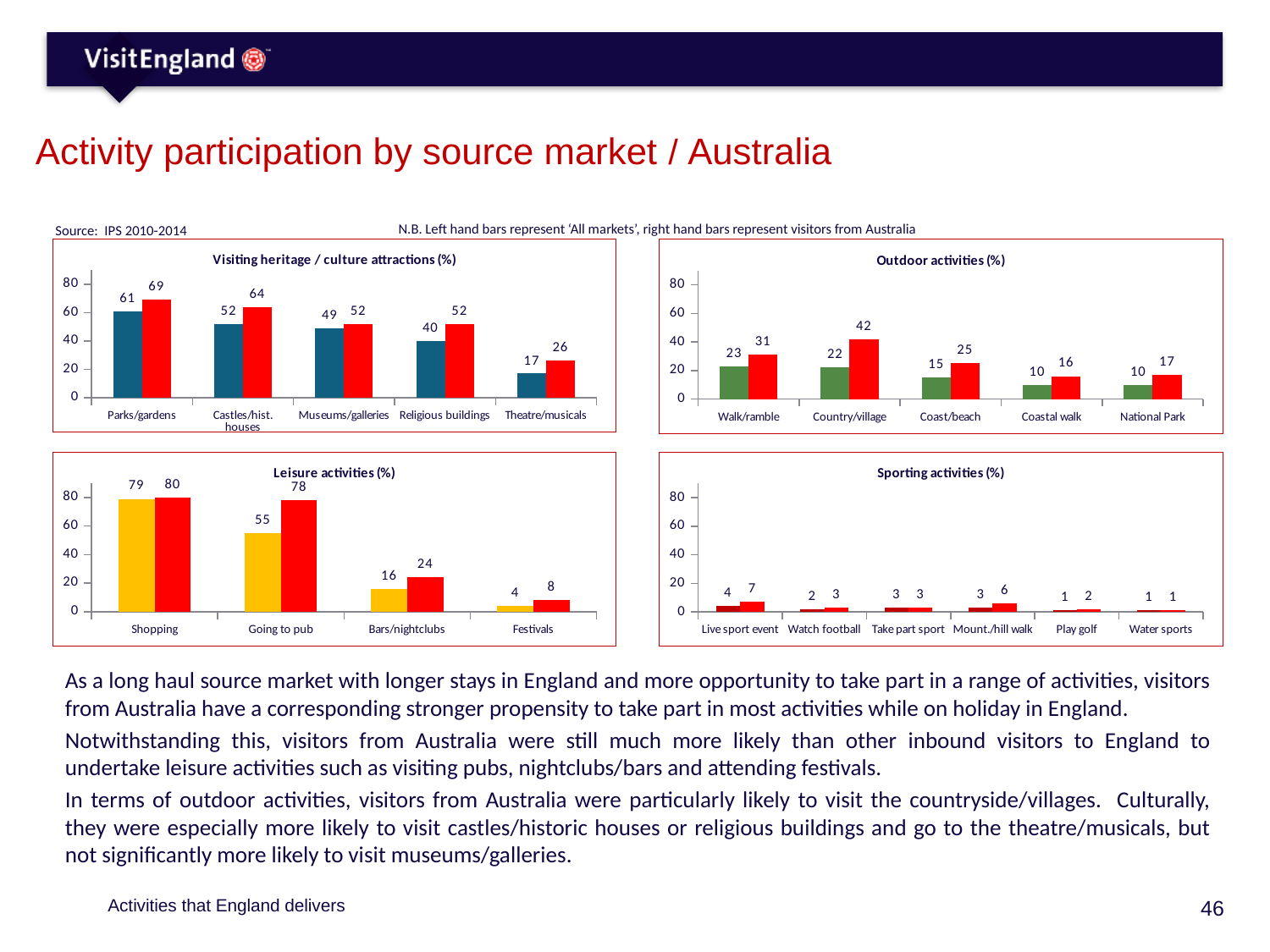

# Activity participation by source market / Australia
N.B. Left hand bars represent ‘All markets’, right hand bars represent visitors from Australia
Source:  IPS 2010-2014

### Chart: Visiting heritage / culture attractions (%)

| Category | Series 1 | Series 2 |
|---|---|---|
| Parks/gardens | 61.0 | 69.0 |
| Castles/hist. houses | 52.0 | 64.0 |
| Museums/galleries | 49.0 | 52.0 |
| Religious buildings | 40.0 | 52.0 |
| Theatre/musicals | 17.0 | 26.0 |

### Chart: Outdoor activities (%)

| Category | Series 1 | Series 2 |
|---|---|---|
| Walk/ramble | 23.0 | 31.0 |
| Country/village | 22.0 | 42.0 |
| Coast/beach | 15.0 | 25.0 |
| Coastal walk | 10.0 | 16.0 |
| National Park | 10.0 | 17.0 |

### Chart: Leisure activities (%)

| Category | Series 1 | Series 2 |
|---|---|---|
| Shopping | 79.0 | 80.0 |
| Going to pub | 55.0 | 78.0 |
| Bars/nightclubs | 16.0 | 24.0 |
| Festivals | 4.0 | 8.0 |

### Chart: Sporting activities (%)

| Category | Series 1 | Series 2 |
|---|---|---|
| Live sport event | 4.0 | 7.0 |
| Watch football | 2.0 | 3.0 |
| Take part sport | 3.0 | 3.0 |
| Mount./hill walk | 3.0 | 6.0 |
| Play golf | 1.0 | 2.0 |
| Water sports | 1.0 | 1.0 |
As a long haul source market with longer stays in England and more opportunity to take part in a range of activities, visitors from Australia have a corresponding stronger propensity to take part in most activities while on holiday in England.
Notwithstanding this, visitors from Australia were still much more likely than other inbound visitors to England to undertake leisure activities such as visiting pubs, nightclubs/bars and attending festivals.
In terms of outdoor activities, visitors from Australia were particularly likely to visit the countryside/villages.  Culturally, they were especially more likely to visit castles/historic houses or religious buildings and go to the theatre/musicals, but not significantly more likely to visit museums/galleries.
Activities that England delivers